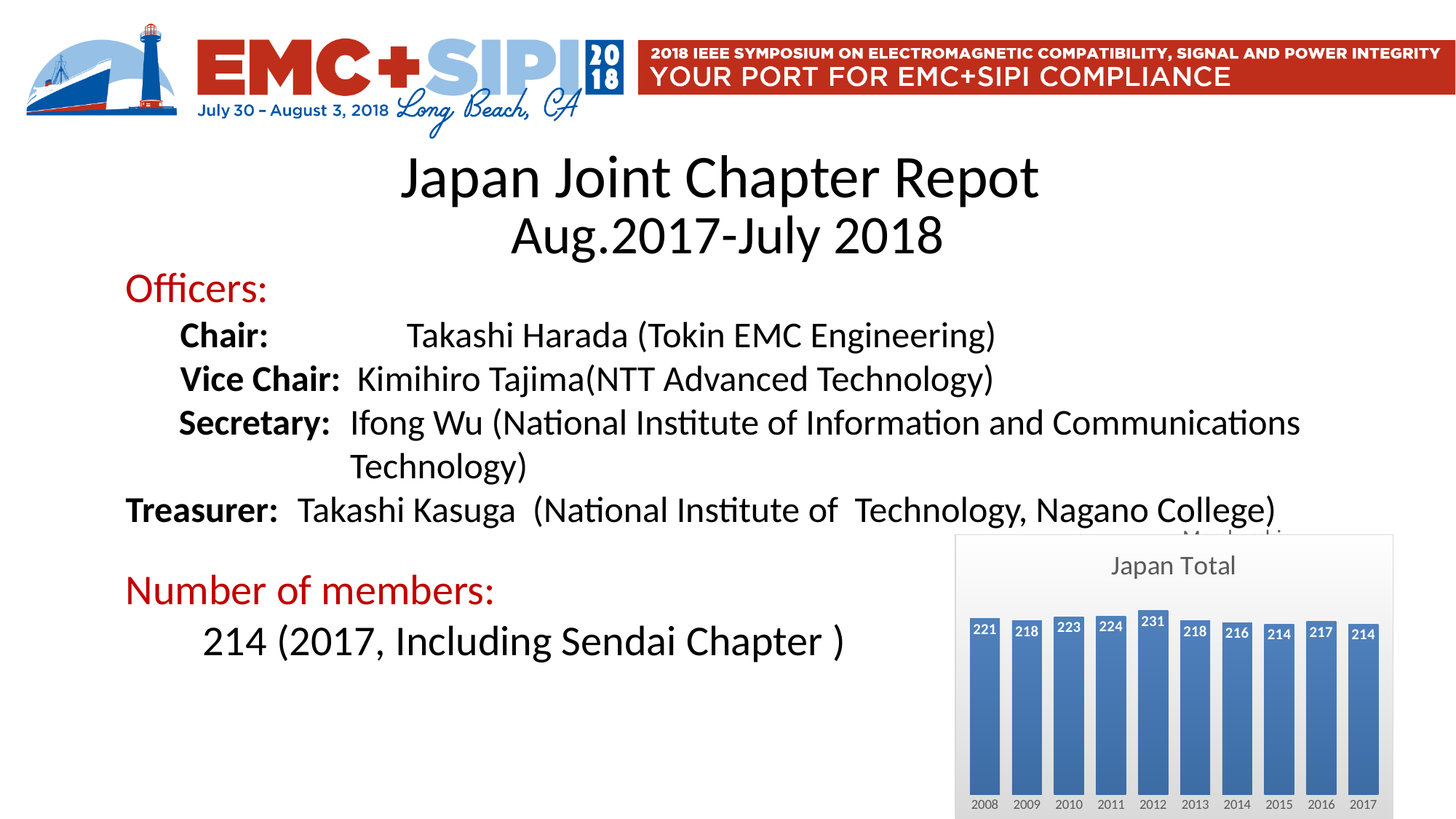

# Japan Joint Chapter Repot Aug.2017-July 2018
Officers:
Chair: 		 Takashi Harada (Tokin EMC Engineering)
Vice Chair:  Kimihiro Tajima(NTT Advanced Technology)
Secretary: 	Ifong Wu (National Institute of Information and Communications Technology)
Treasurer: 	 Takashi Kasuga  (National Institute of  Technology, Nagano College)

Number of members:
        214 (2017, Including Sendai Chapter )

### Chart: Membership

| Category |
|---|

### Chart: Japan Total

| Category |  |
|---|---|
| 2008 | 221.0 |
| 2009 | 218.0 |
| 2010 | 223.0 |
| 2011 | 224.0 |
| 2012 | 231.0 |
| 2013 | 218.0 |
| 2014 | 216.0 |
| 2015 | 214.0 |
| 2016 | 217.0 |
| 2017 | 214.0 |